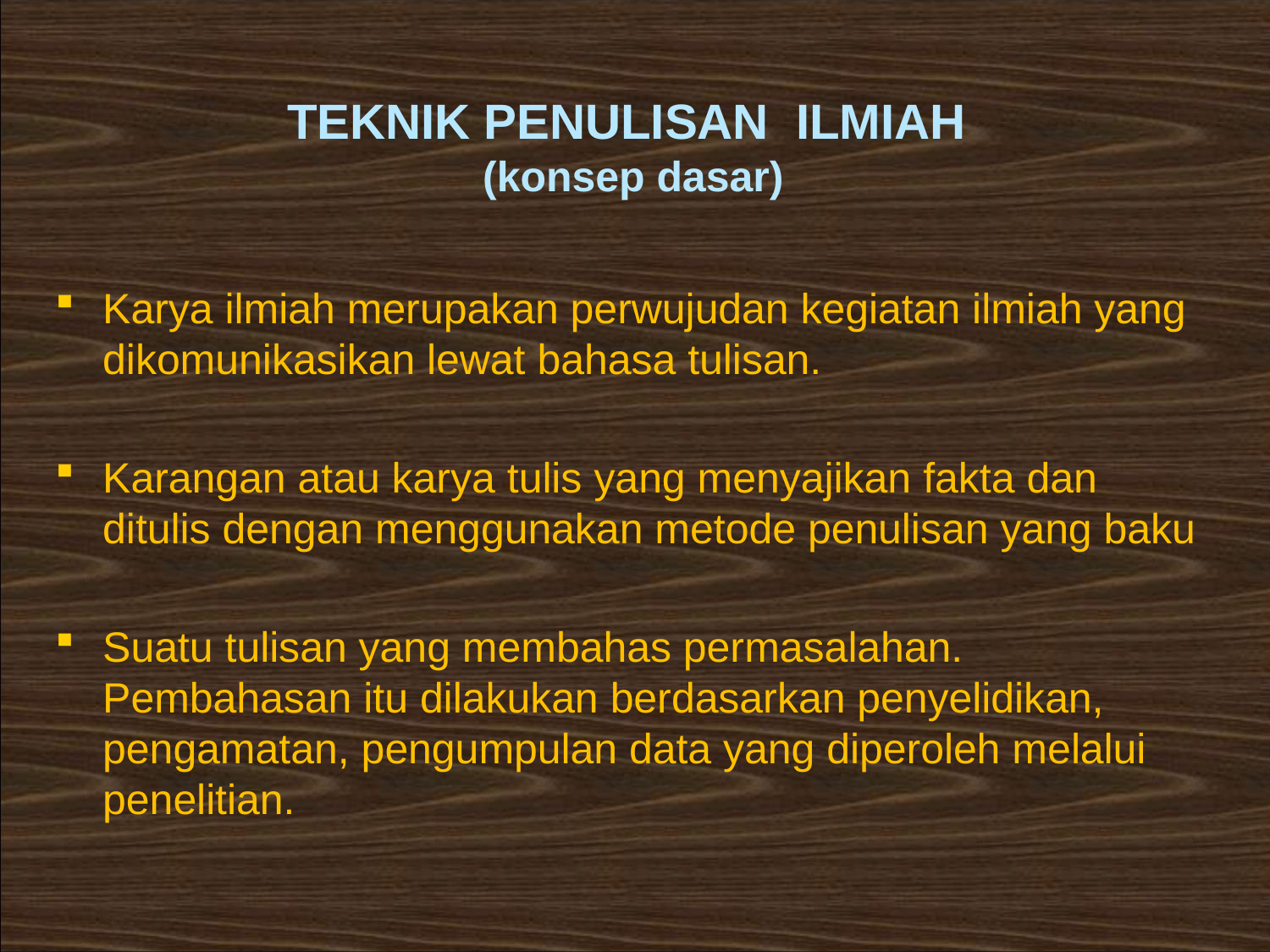

# TEKNIK PENULISAN  ILMIAH (konsep dasar)
Karya ilmiah merupakan perwujudan kegiatan ilmiah yang dikomunikasikan lewat bahasa tulisan.

Karangan atau karya tulis yang menyajikan fakta dan ditulis dengan menggunakan metode penulisan yang baku

Suatu tulisan yang membahas permasalahan. Pembahasan itu dilakukan berdasarkan penyelidikan, pengamatan, pengumpulan data yang diperoleh melalui penelitian.